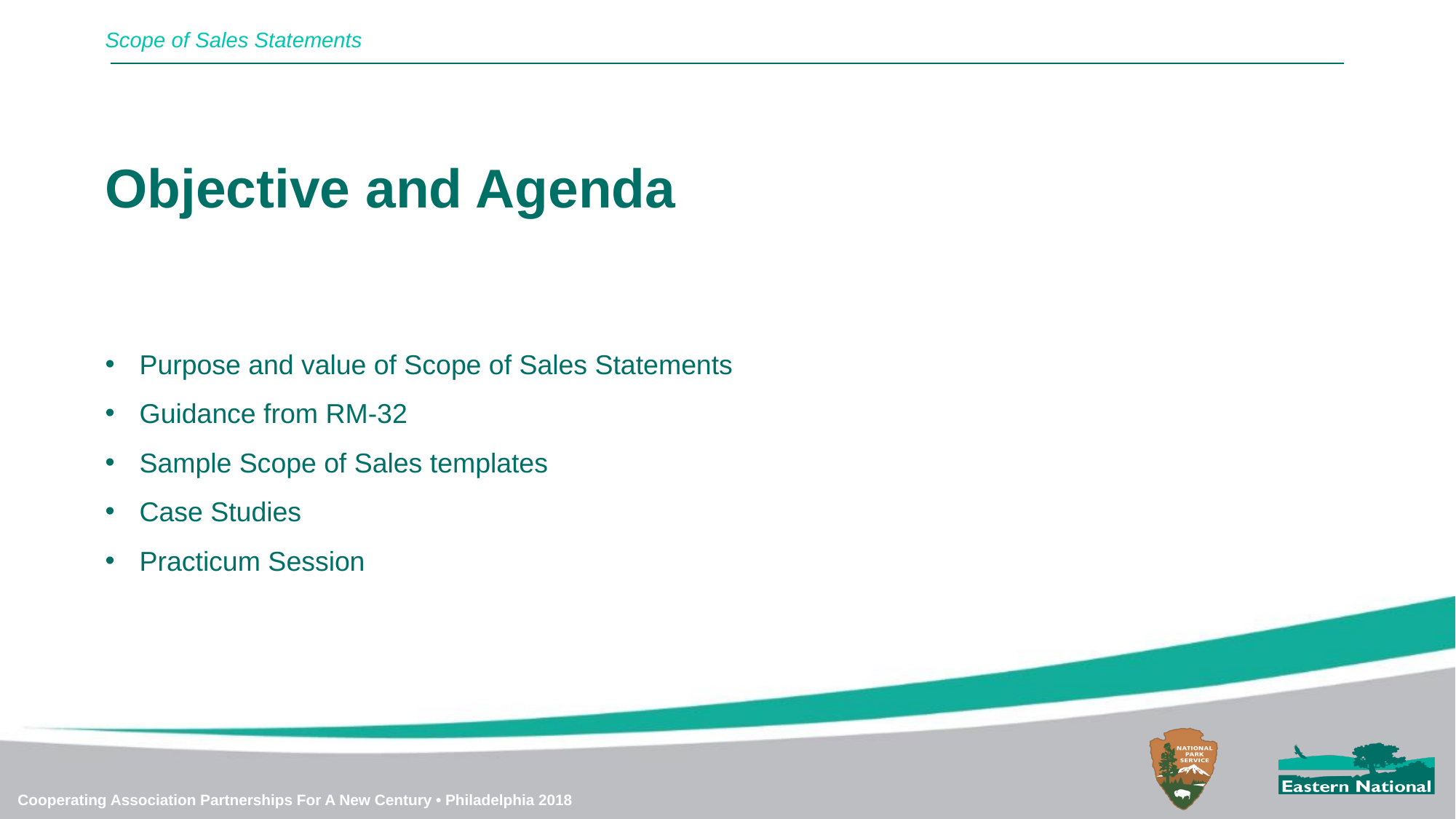

Scope of Sales Statements
Objective and Agenda
Purpose and value of Scope of Sales Statements
Guidance from RM-32
Sample Scope of Sales templates
Case Studies
Practicum Session